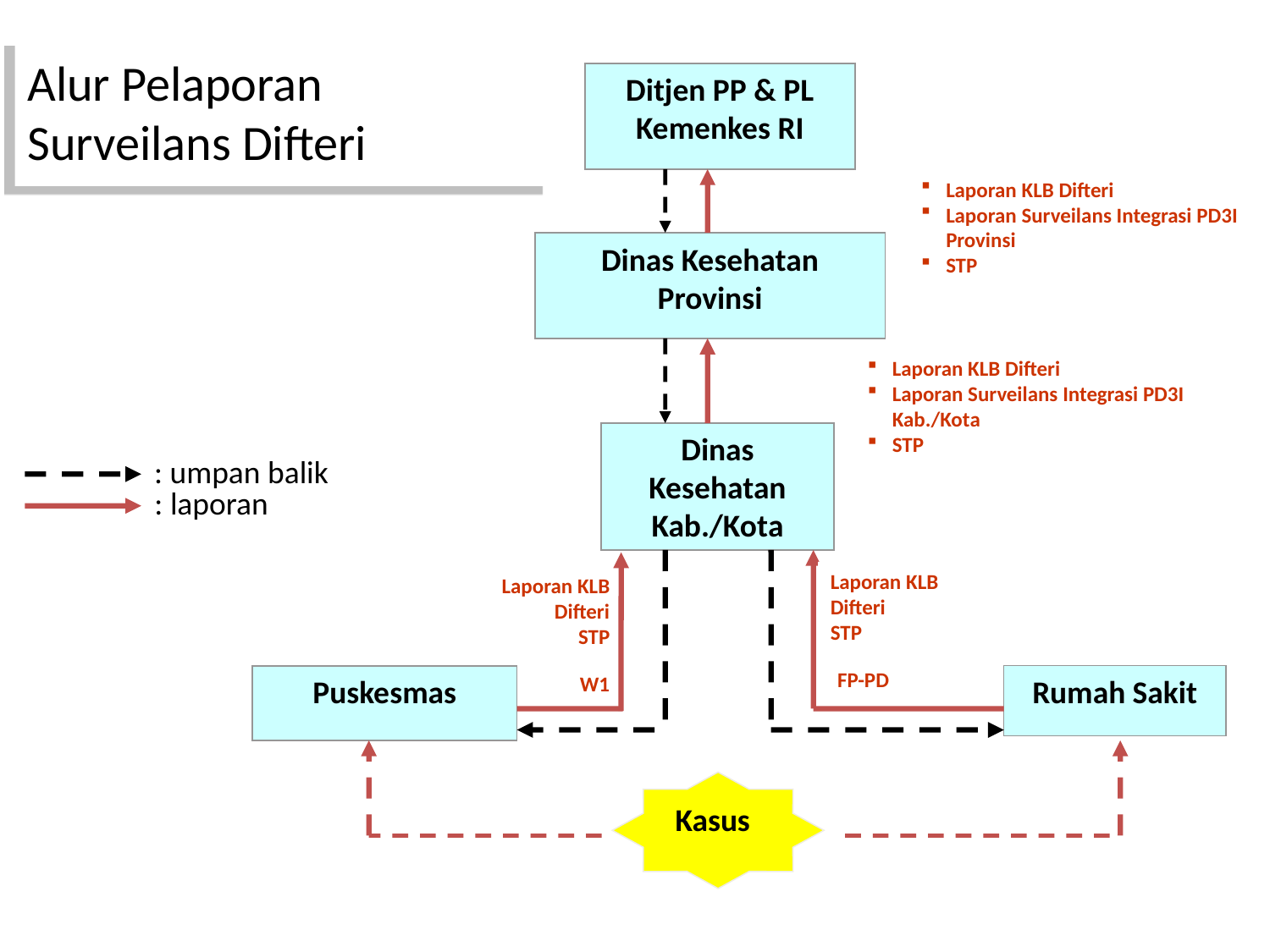

Alur Pelaporan
Surveilans Difteri
Ditjen PP & PL
Kemenkes RI

Laporan KLB Difteri
Laporan Surveilans Integrasi PD3I Provinsi
STP
Dinas Kesehatan Provinsi

Laporan KLB Difteri
Laporan Surveilans Integrasi PD3I Kab./Kota
STP
Dinas Kesehatan Kab./Kota
: umpan balik

: laporan

Laporan KLB
Difteri
STP
Laporan KLB
 Difteri
STP

FP-PD

W1
Rumah Sakit
Puskesmas

Kasus